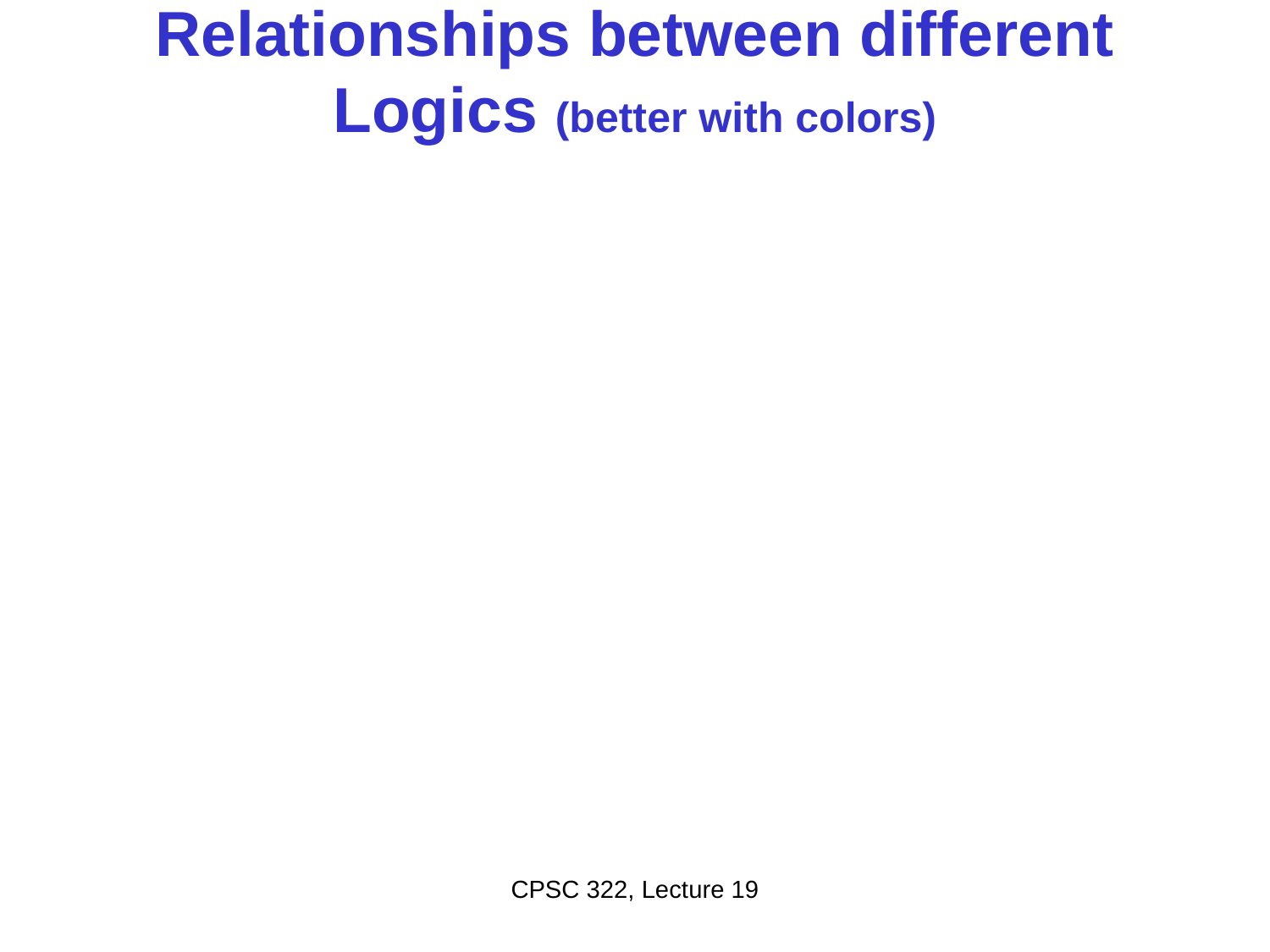

# Relationships between different Logics (better with colors)
CPSC 322, Lecture 19